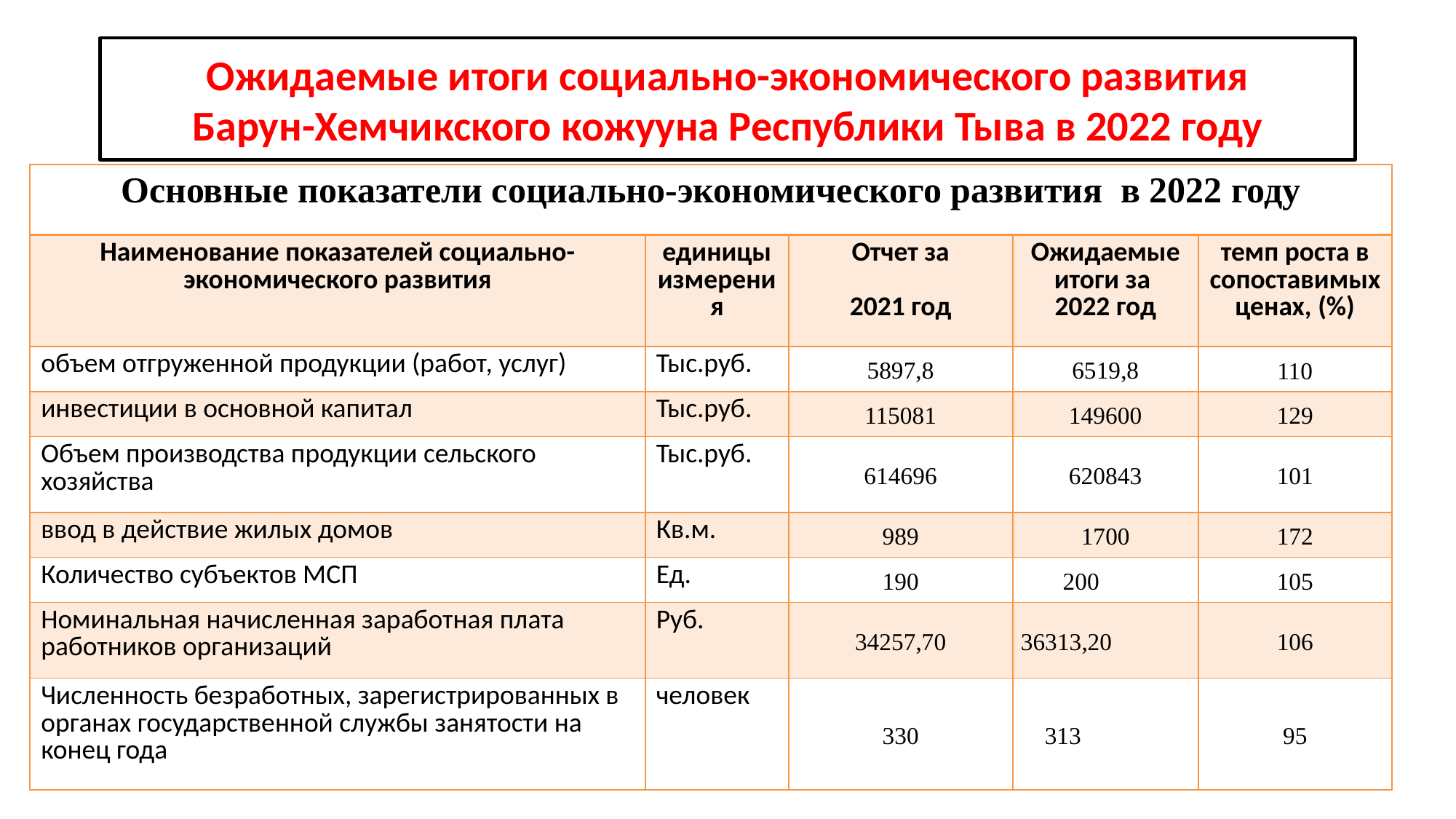

# Ожидаемые итоги социально-экономического развития Барун-Хемчикского кожууна Республики Тыва в 2022 году
| Основные показатели социально-экономического развития в 2022 году |  |  |  |  |
| --- | --- | --- | --- | --- |
| Наименование показателей социально-экономического развития | единицы измерения | Отчет за   2021 год | Ожидаемые итоги за 2022 год | темп роста в сопоставимых ценах, (%) |
| объем отгруженной продукции (работ, услуг) | Тыс.руб. | 5897,8 | 6519,8 | 110 |
| инвестиции в основной капитал | Тыс.руб. | 115081 | 149600 | 129 |
| Объем производства продукции сельского хозяйства | Тыс.руб. | 614696 | 620843 | 101 |
| ввод в действие жилых домов | Кв.м. | 989 | 1700 | 172 |
| Количество субъектов МСП | Ед. | 190 | 200 | 105 |
| Номинальная начисленная заработная плата работников организаций | Руб. | 34257,70 | 36313,20 | 106 |
| Численность безработных, зарегистрированных в органах государственной службы занятости на конец года | человек | 330 | 313 | 95 |